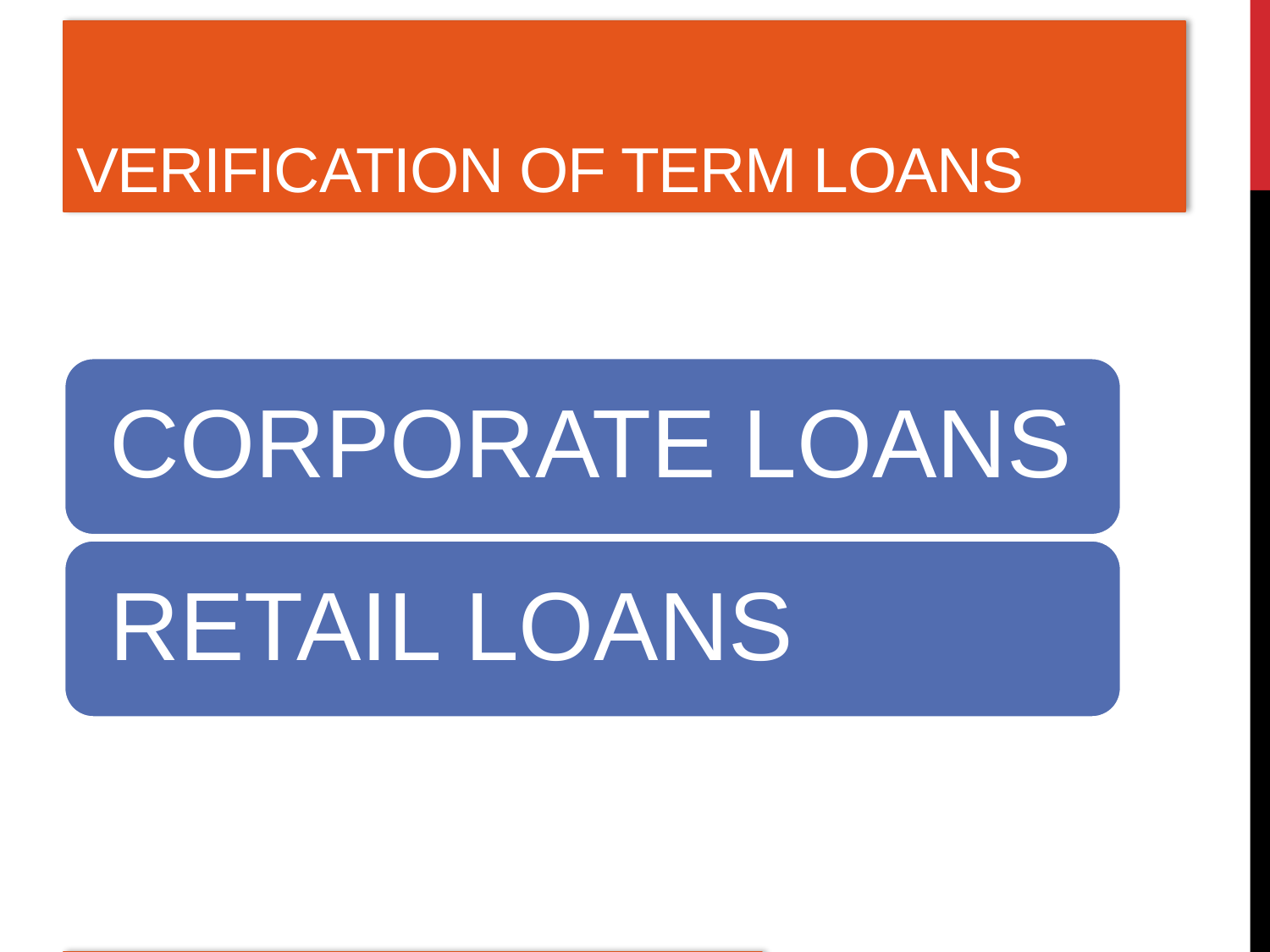

# VERIFICATION OF TERM LOANS
CORPORATE LOANS
RETAIL LOANS
68